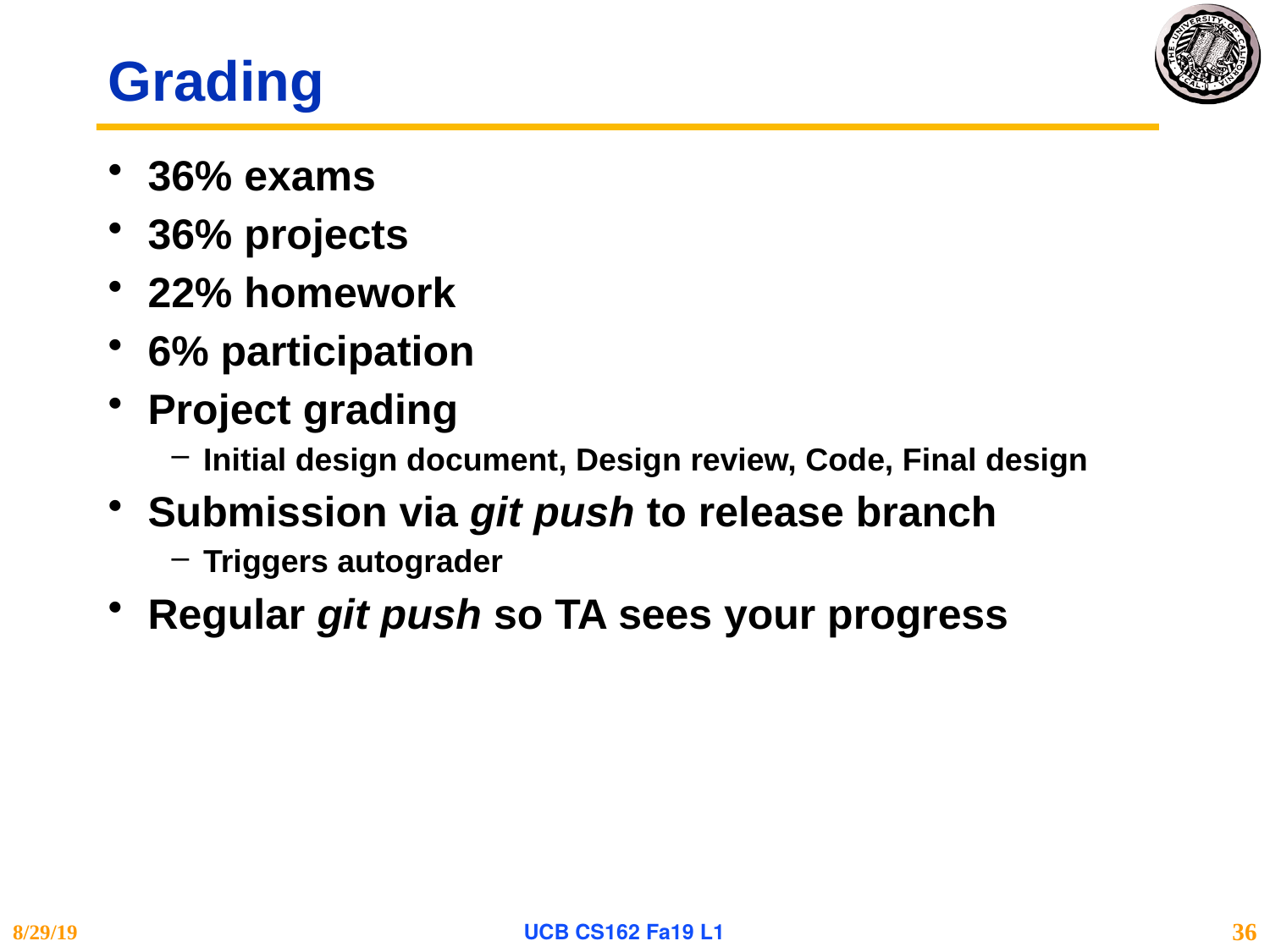

# Grading
36% exams
36% projects
22% homework
6% participation
Project grading
Initial design document, Design review, Code, Final design
Submission via git push to release branch
Triggers autograder
Regular git push so TA sees your progress
8/29/19
UCB CS162 Fa19 L1
36